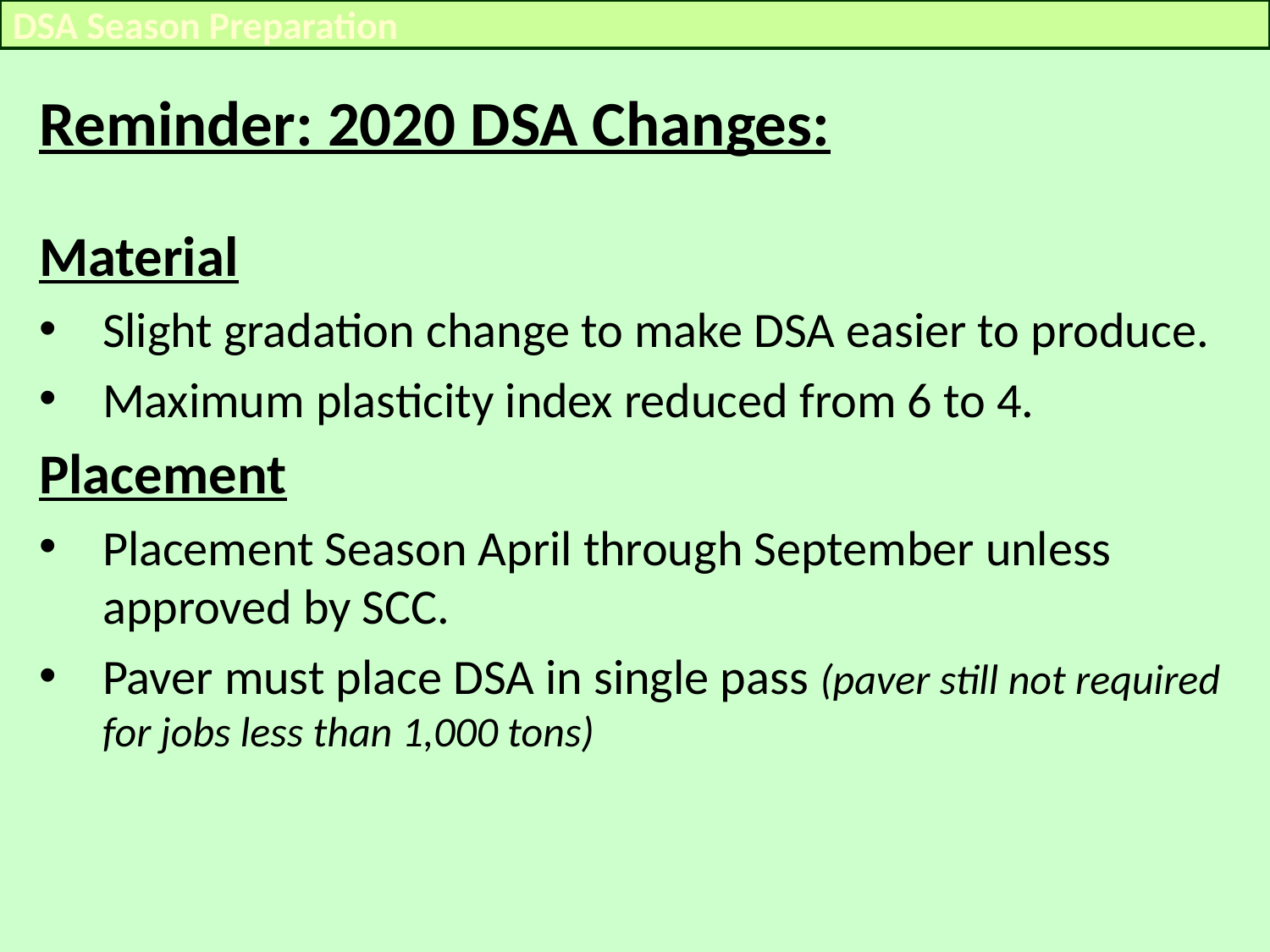

DSA Season Preparation
Reminder: 2020 DSA Changes:

Material
Slight gradation change to make DSA easier to produce.
Maximum plasticity index reduced from 6 to 4.
Placement
Placement Season April through September unless approved by SCC.
Paver must place DSA in single pass (paver still not required for jobs less than 1,000 tons)